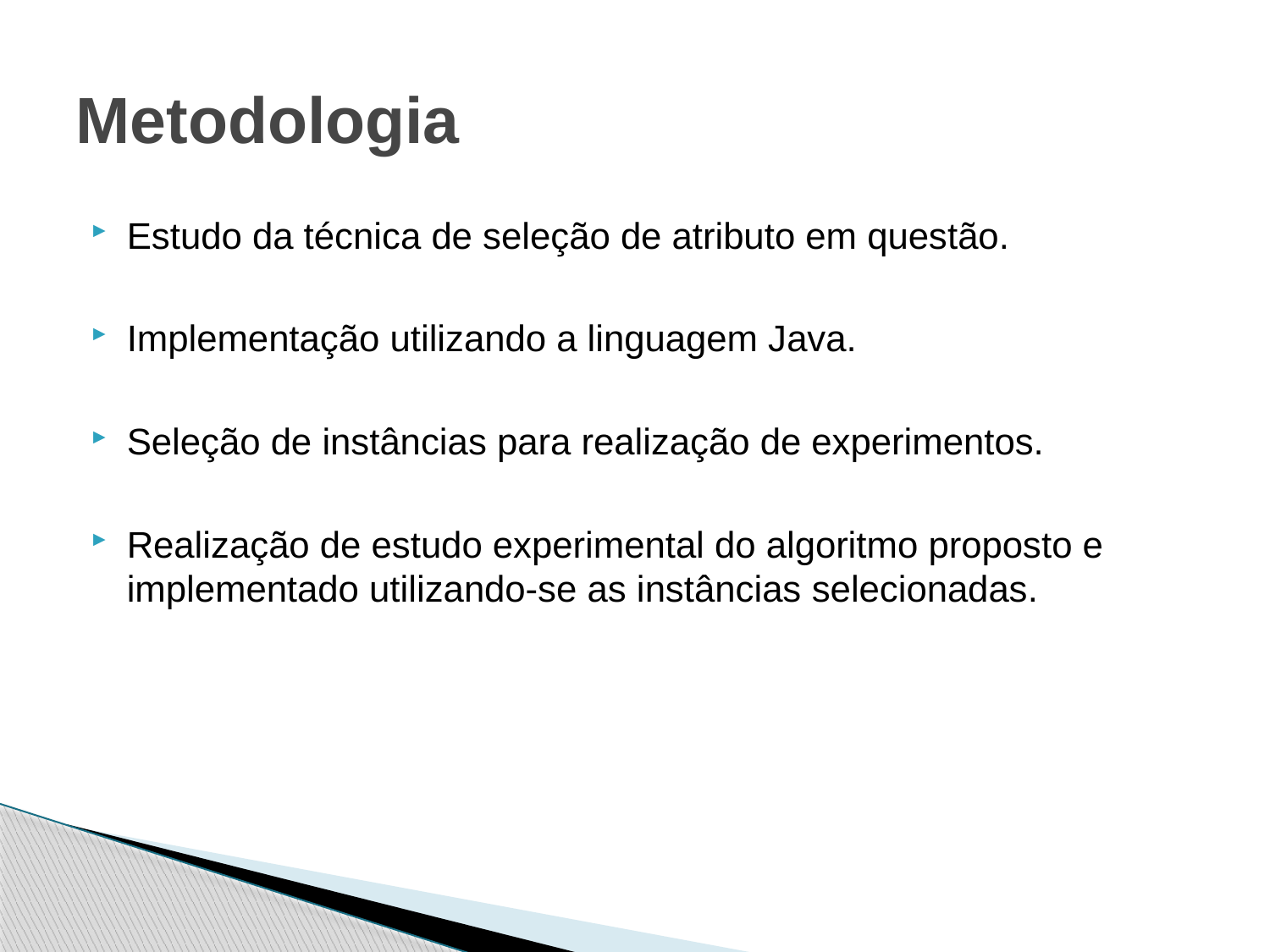

# Metodologia
Estudo da técnica de seleção de atributo em questão.

Implementação utilizando a linguagem Java.

Seleção de instâncias para realização de experimentos.

Realização de estudo experimental do algoritmo proposto e implementado utilizando-se as instâncias selecionadas.